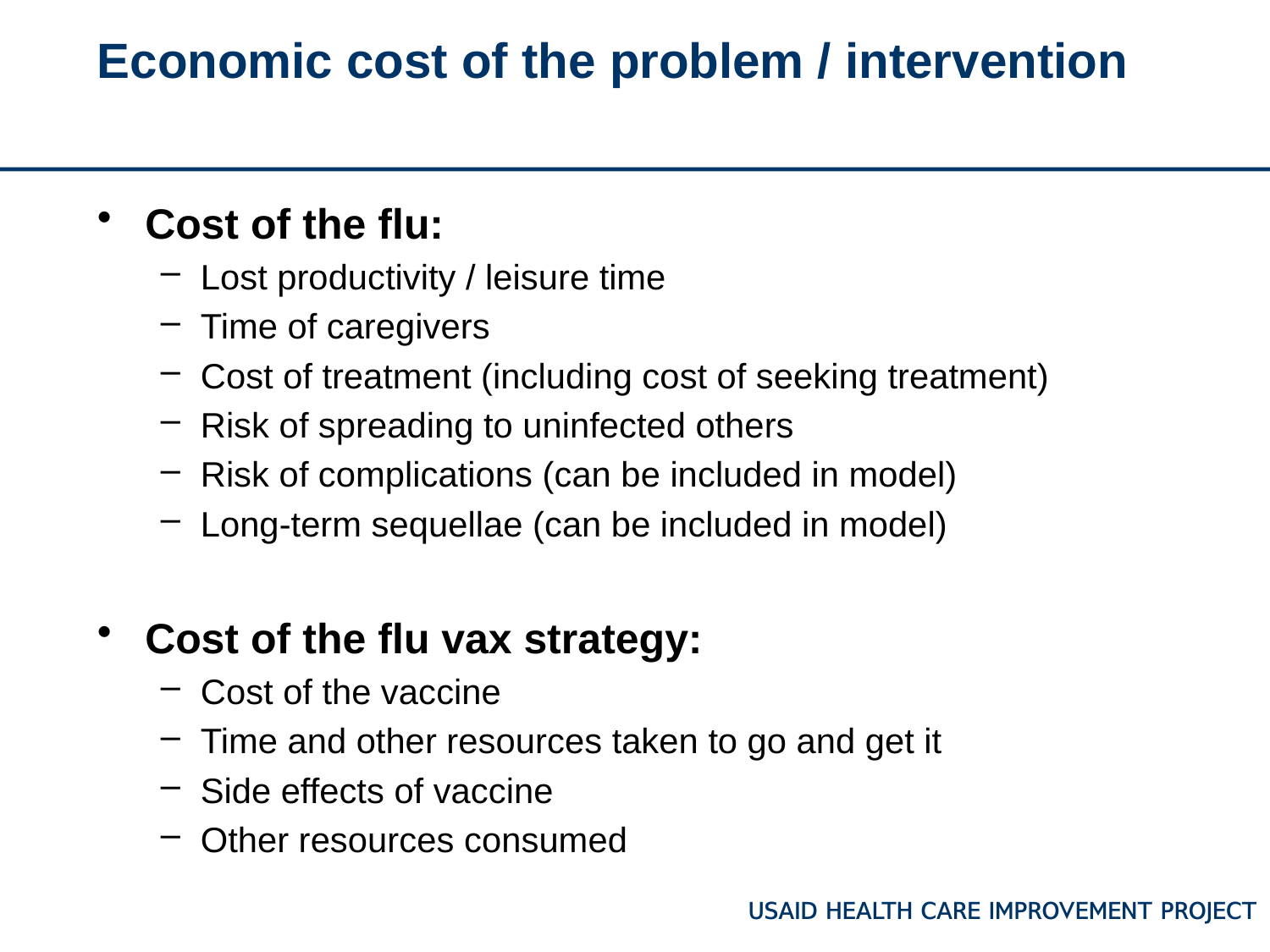

# Economic cost of the problem / intervention
Cost of the flu:
Lost productivity / leisure time
Time of caregivers
Cost of treatment (including cost of seeking treatment)
Risk of spreading to uninfected others
Risk of complications (can be included in model)
Long-term sequellae (can be included in model)

Cost of the flu vax strategy:
Cost of the vaccine
Time and other resources taken to go and get it
Side effects of vaccine
Other resources consumed